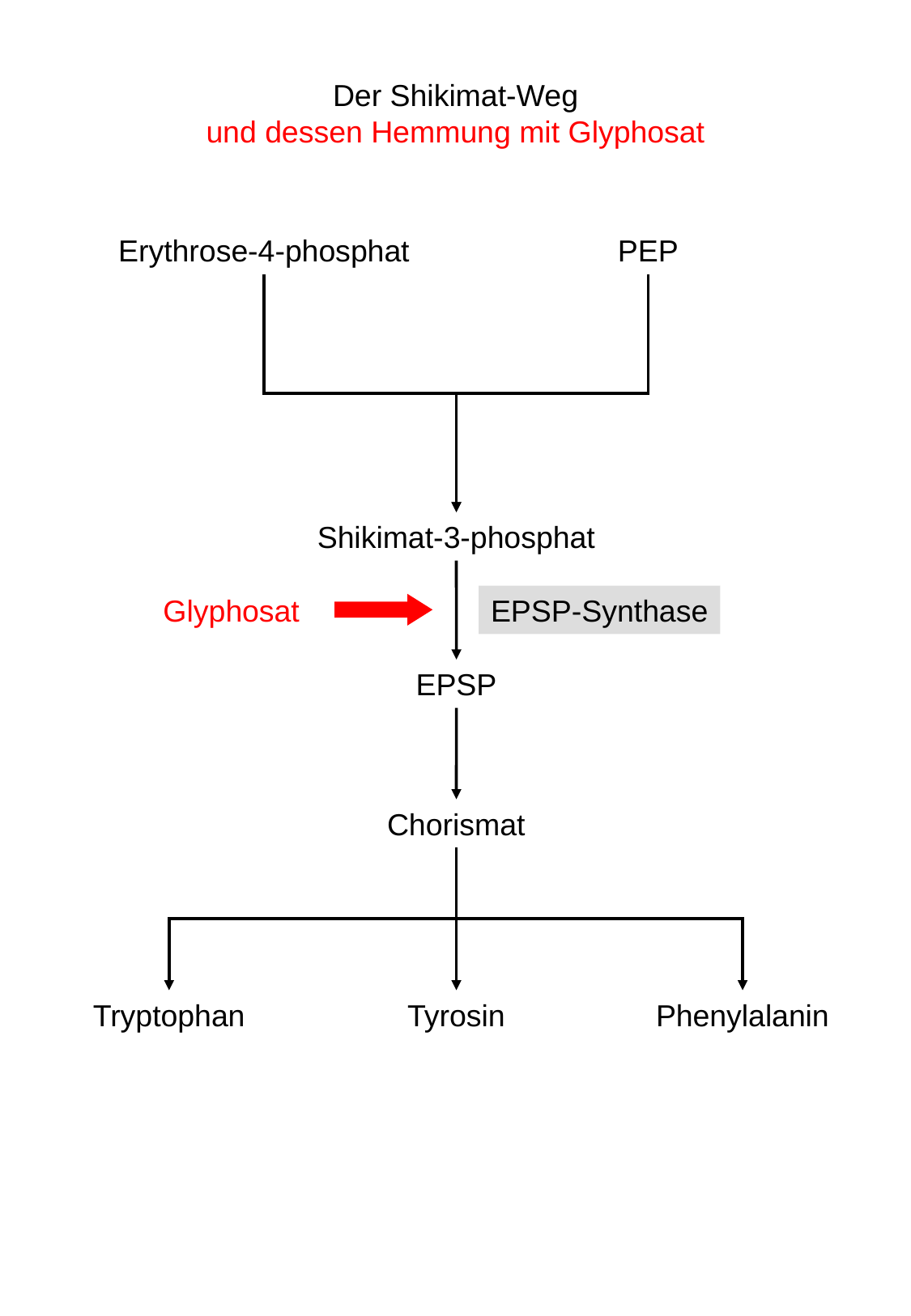

Der Shikimat-Weg
und dessen Hemmung mit Glyphosat
Erythrose-4-phosphat
PEP
Shikimat-3-phosphat
Glyphosat
EPSP-Synthase

EPSP
Chorismat
Tryptophan
Tyrosin
Phenylalanin